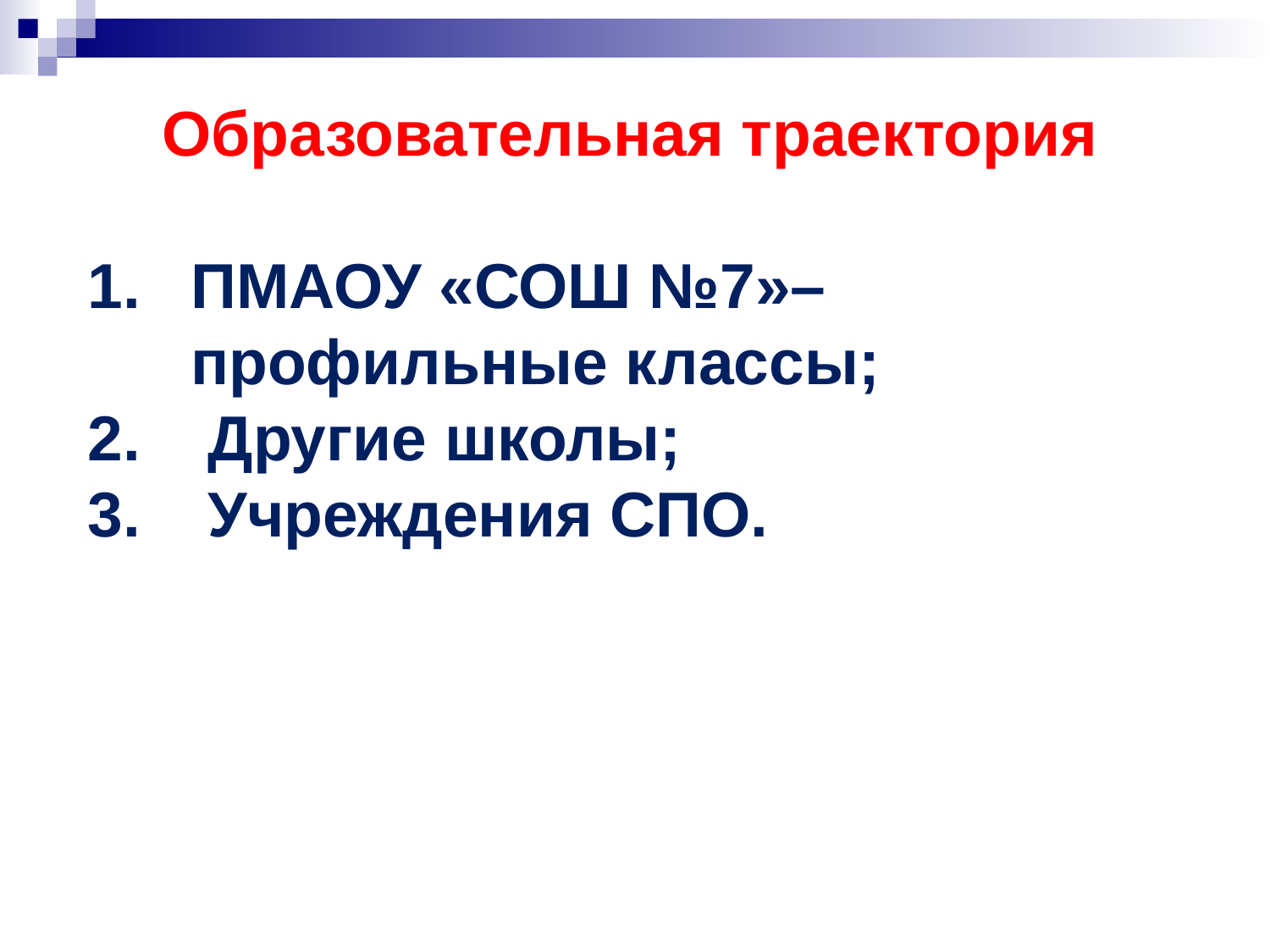

Образовательная траектория

ПМАОУ «СОШ №7»– профильные классы;
 Другие школы;
 Учреждения СПО.